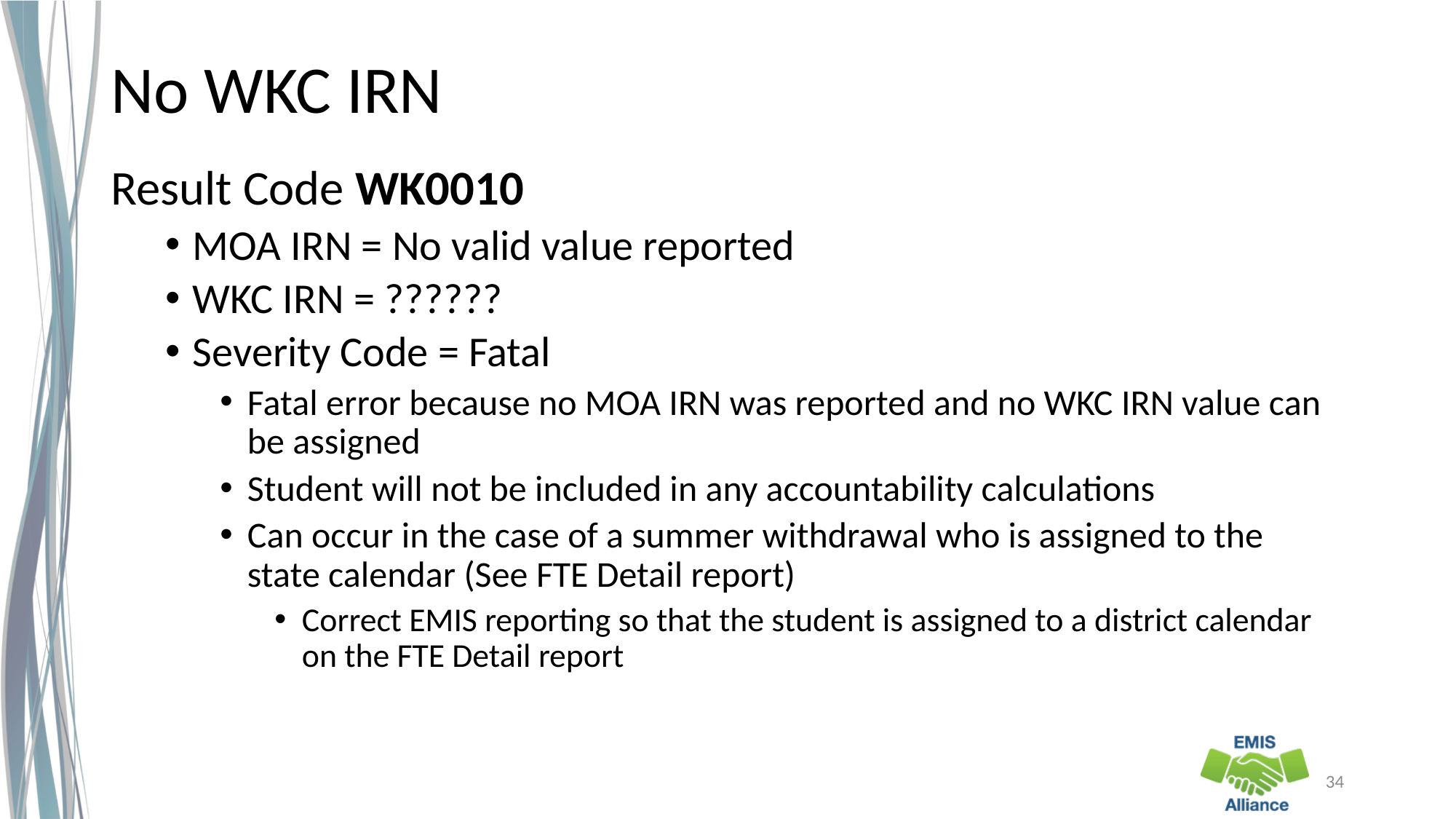

# No WKC IRN
Result Code WK0010
MOA IRN = No valid value reported
WKC IRN = ??????
Severity Code = Fatal
Fatal error because no MOA IRN was reported and no WKC IRN value can be assigned
Student will not be included in any accountability calculations
Can occur in the case of a summer withdrawal who is assigned to the state calendar (See FTE Detail report)
Correct EMIS reporting so that the student is assigned to a district calendar on the FTE Detail report

34